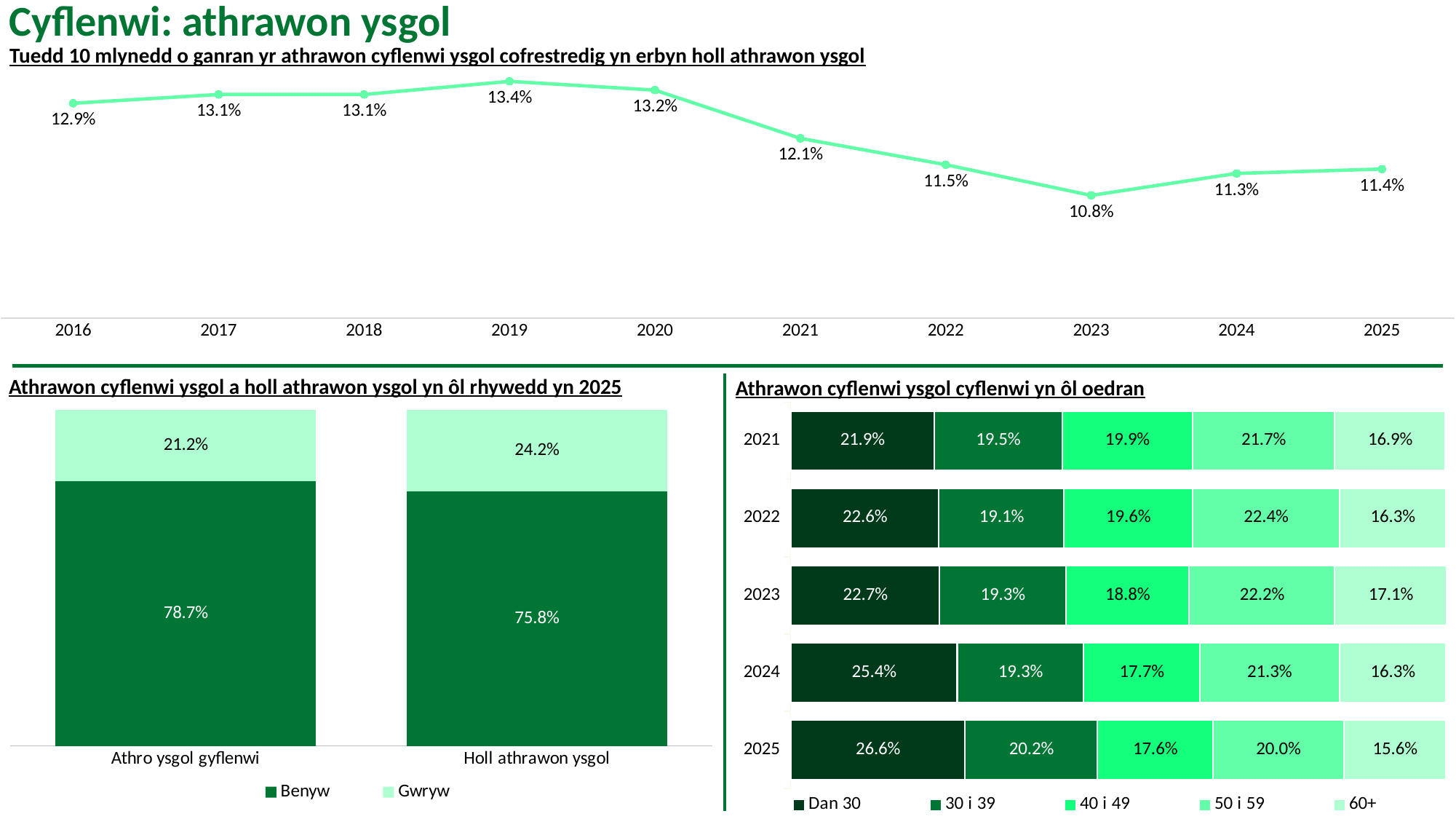

Cyflenwi: athrawon ysgol

Tuedd 10 mlynedd o ganran yr athrawon cyflenwi ysgol cofrestredig yn erbyn holl athrawon ysgol

### Chart

| Category | Supply TEA |
|---|---|
| 2016 | 0.129 |
| 2017 | 0.131 |
| 2018 | 0.131 |
| 2019 | 0.134 |
| 2020 | 0.132 |
| 2021 | 0.121 |
| 2022 | 0.115 |
| 2023 | 0.108 |
| 2024 | 0.113 |
| 2025 | 0.114 |
Athrawon cyflenwi ysgol a holl athrawon ysgol yn ôl rhywedd yn 2025
Athrawon cyflenwi ysgol cyflenwi yn ôl oedran

### Chart

| Category | Benyw | Gwryw |
|---|---|---|
| Athro ysgol gyflenwi | 0.787 | 0.212 |
| Holl athrawon ysgol | 0.758 | 0.242 |

### Chart

| Category | Dan 30 | 30 i 39 | 40 i 49 | 50 i 59 | 60+ |
|---|---|---|---|---|---|
| 2021 | 0.219 | 0.195 | 0.199 | 0.217 | 0.169 |
| 2022 | 0.226 | 0.191 | 0.196 | 0.224 | 0.163 |
| 2023 | 0.227 | 0.193 | 0.188 | 0.222 | 0.171 |
| 2024 | 0.254 | 0.193 | 0.177 | 0.213 | 0.163 |
| 2025 | 0.266 | 0.202 | 0.176 | 0.2 | 0.156 |